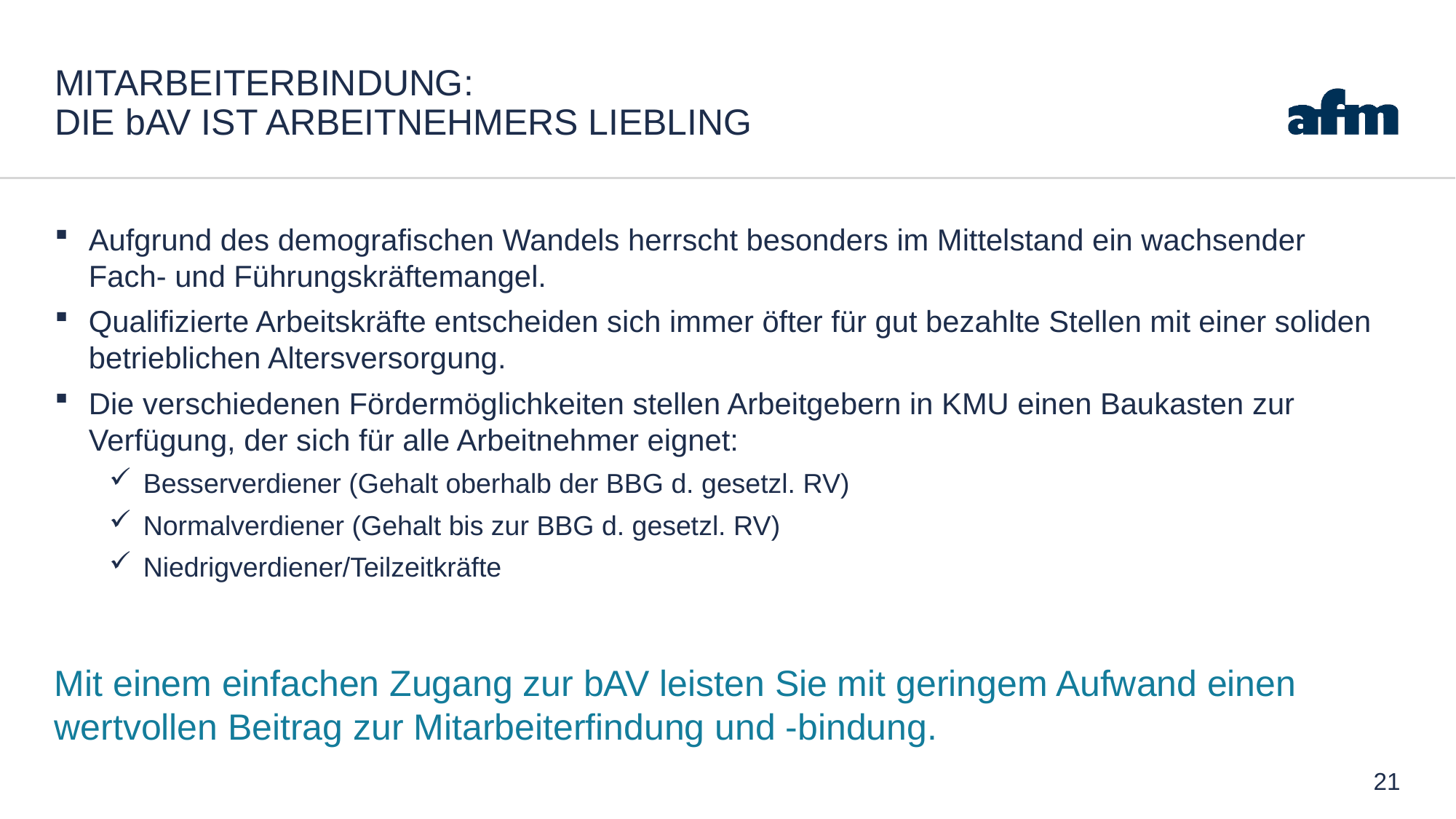

# MITARBEITERBINDUNG: DIE bAV IST ARBEITNEHMERS LIEBLING
Aufgrund des demografischen Wandels herrscht besonders im Mittelstand ein wachsender Fach- und Führungskräftemangel.
Qualifizierte Arbeitskräfte entscheiden sich immer öfter für gut bezahlte Stellen mit einer soliden betrieblichen Altersversorgung.
Die verschiedenen Fördermöglichkeiten stellen Arbeitgebern in KMU einen Baukasten zur Verfügung, der sich für alle Arbeitnehmer eignet:
Besserverdiener (Gehalt oberhalb der BBG d. gesetzl. RV)
Normalverdiener (Gehalt bis zur BBG d. gesetzl. RV)
Niedrigverdiener/Teilzeitkräfte
Mit einem einfachen Zugang zur bAV leisten Sie mit geringem Aufwand einen wertvollen Beitrag zur Mitarbeiterfindung und -bindung.
21